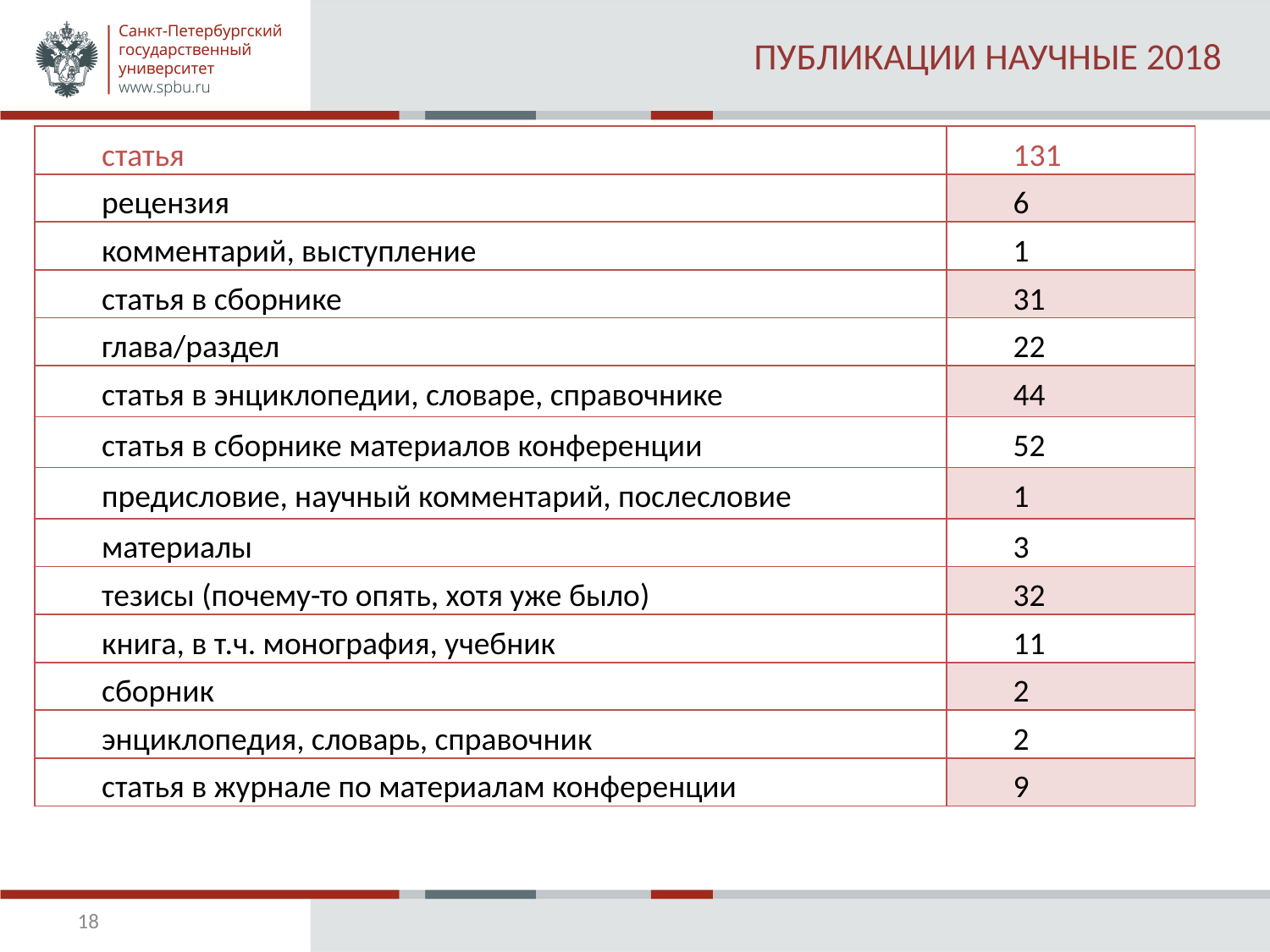

# ПУБЛИКАЦИИ НАУЧНЫЕ 2018
| статья | 131 |
| --- | --- |
| рецензия | 6 |
| комментарий, выступление | 1 |
| статья в сборнике | 31 |
| глава/раздел | 22 |
| статья в энциклопедии, словаре, справочнике | 44 |
| статья в сборнике материалов конференции | 52 |
| предисловие, научный комментарий, послесловие | 1 |
| материалы | 3 |
| тезисы (почему-то опять, хотя уже было) | 32 |
| книга, в т.ч. монография, учебник | 11 |
| сборник | 2 |
| энциклопедия, словарь, справочник | 2 |
| статья в журнале по материалам конференции | 9 |
18